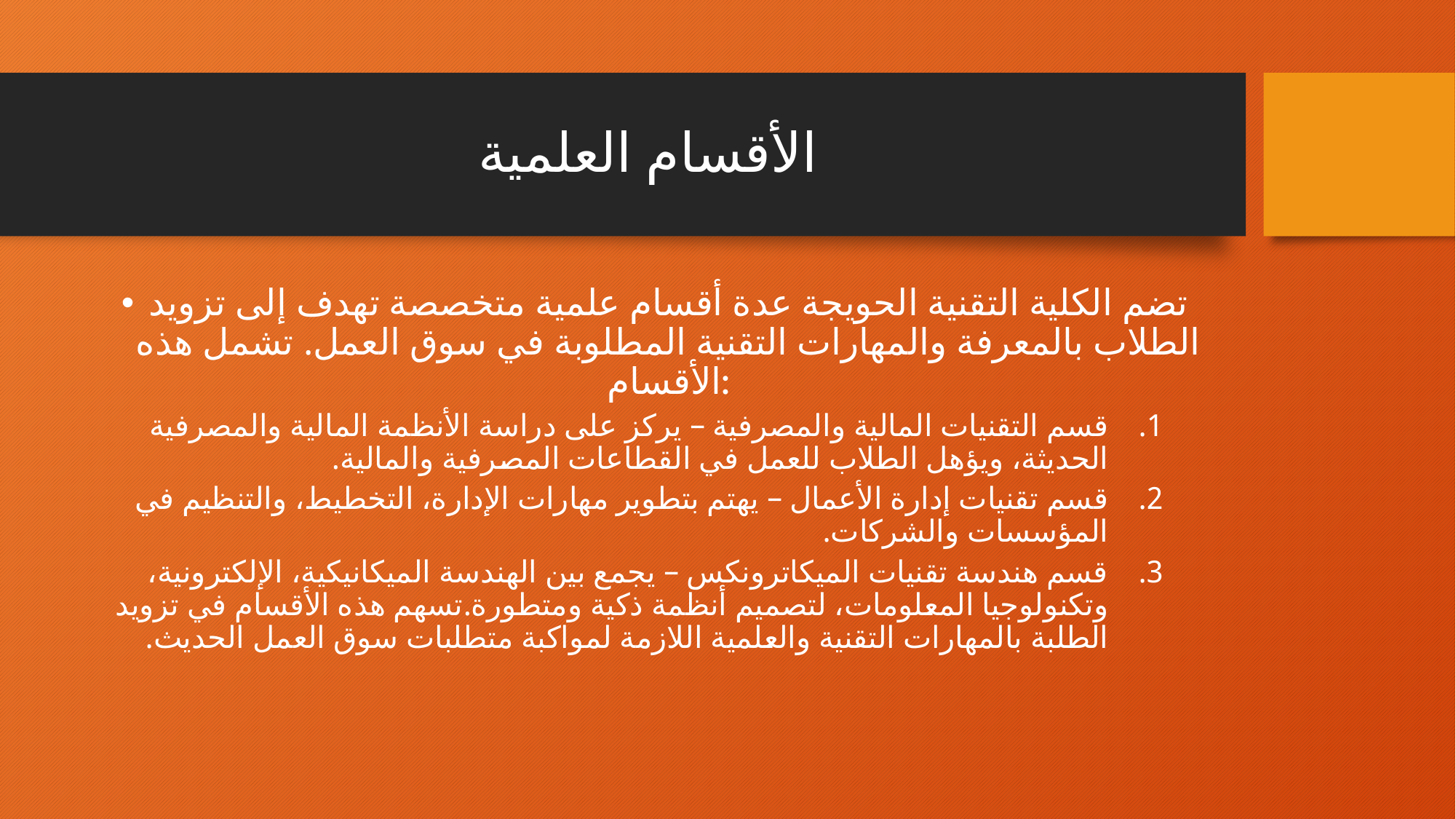

# الأقسام العلمية
تضم الكلية التقنية الحويجة عدة أقسام علمية متخصصة تهدف إلى تزويد الطلاب بالمعرفة والمهارات التقنية المطلوبة في سوق العمل. تشمل هذه الأقسام:
قسم التقنيات المالية والمصرفية – يركز على دراسة الأنظمة المالية والمصرفية الحديثة، ويؤهل الطلاب للعمل في القطاعات المصرفية والمالية.
قسم تقنيات إدارة الأعمال – يهتم بتطوير مهارات الإدارة، التخطيط، والتنظيم في المؤسسات والشركات.
قسم هندسة تقنيات الميكاترونكس – يجمع بين الهندسة الميكانيكية، الإلكترونية، وتكنولوجيا المعلومات، لتصميم أنظمة ذكية ومتطورة.تسهم هذه الأقسام في تزويد الطلبة بالمهارات التقنية والعلمية اللازمة لمواكبة متطلبات سوق العمل الحديث.